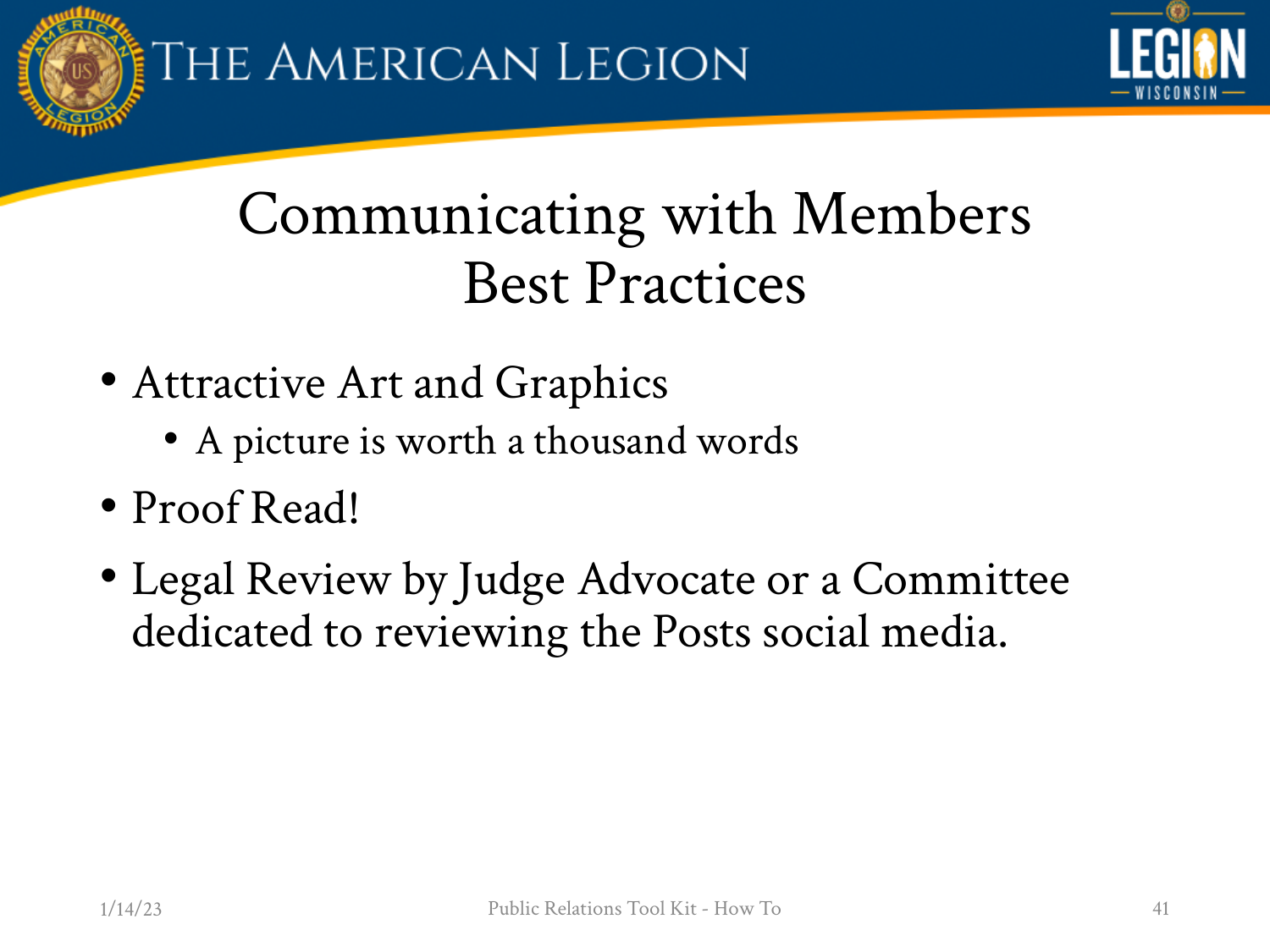

# Communicating with Members Best Practices
Attractive Art and Graphics
A picture is worth a thousand words
Proof Read!
Legal Review by Judge Advocate or a Committee dedicated to reviewing the Posts social media.

1/14/23
Public Relations Tool Kit - How To
41